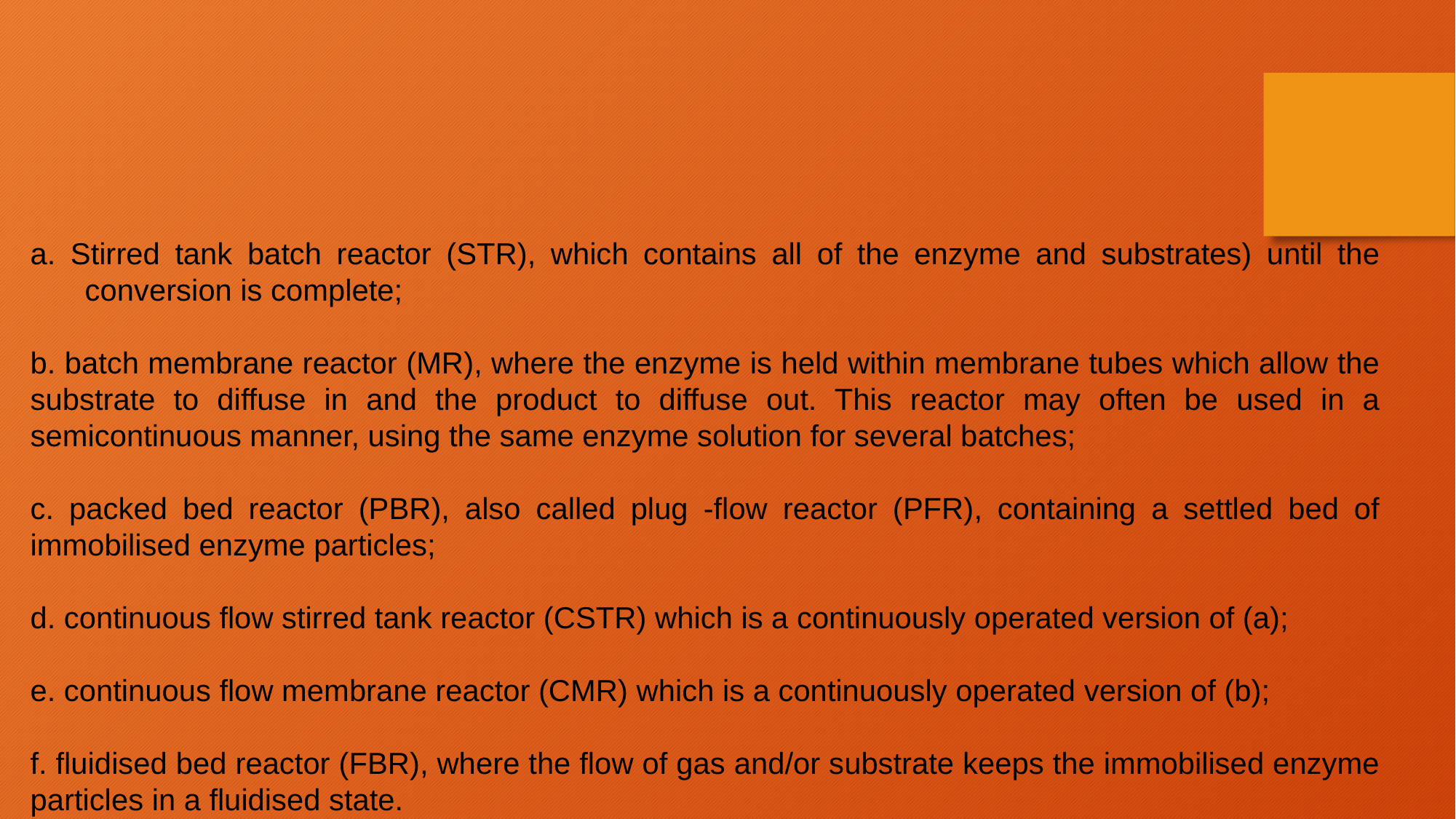

a. Stirred tank batch reactor (STR), which contains all of the enzyme and substrates) until the conversion is complete;

b. batch membrane reactor (MR), where the enzyme is held within membrane tubes which allow the substrate to diffuse in and the product to diffuse out. This reactor may often be used in a semicontinuous manner, using the same enzyme solution for several batches;

c. packed bed reactor (PBR), also called plug -flow reactor (PFR), containing a settled bed of immobilised enzyme particles;

d. continuous flow stirred tank reactor (CSTR) which is a continuously operated version of (a);

e. continuous flow membrane reactor (CMR) which is a continuously operated version of (b);

f. fluidised bed reactor (FBR), where the flow of gas and/or substrate keeps the immobilised enzyme particles in a fluidised state.